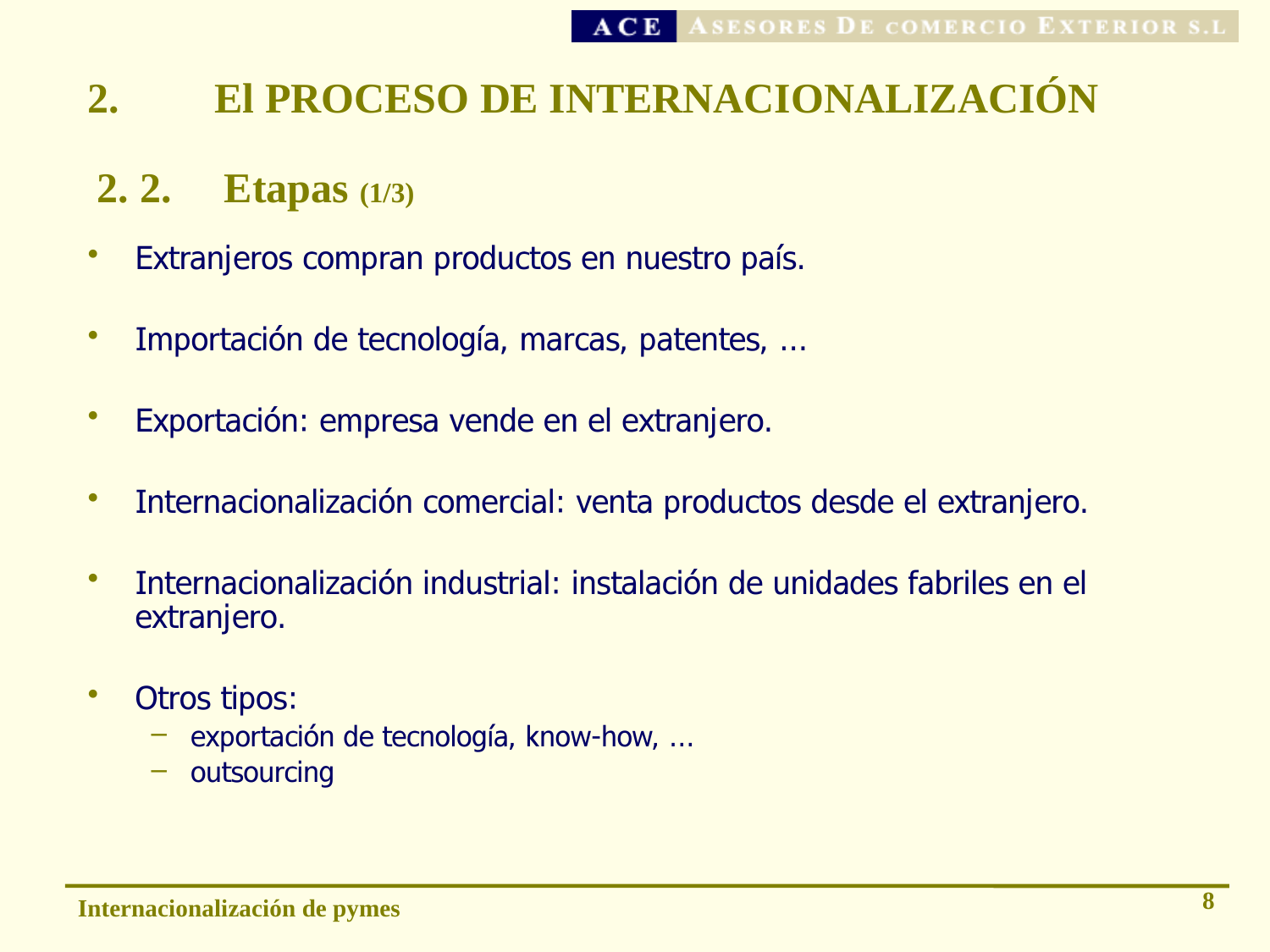

# 2. 	El PROCESO DE INTERNACIONALIZACIÓN
2. 2.	Etapas (1/3)
Extranjeros compran productos en nuestro país.

Importación de tecnología, marcas, patentes, ...

Exportación: empresa vende en el extranjero.

Internacionalización comercial: venta productos desde el extranjero.

Internacionalización industrial: instalación de unidades fabriles en el extranjero.

Otros tipos:
exportación de tecnología, know-how, ...
outsourcing
8
Internacionalización de pymes